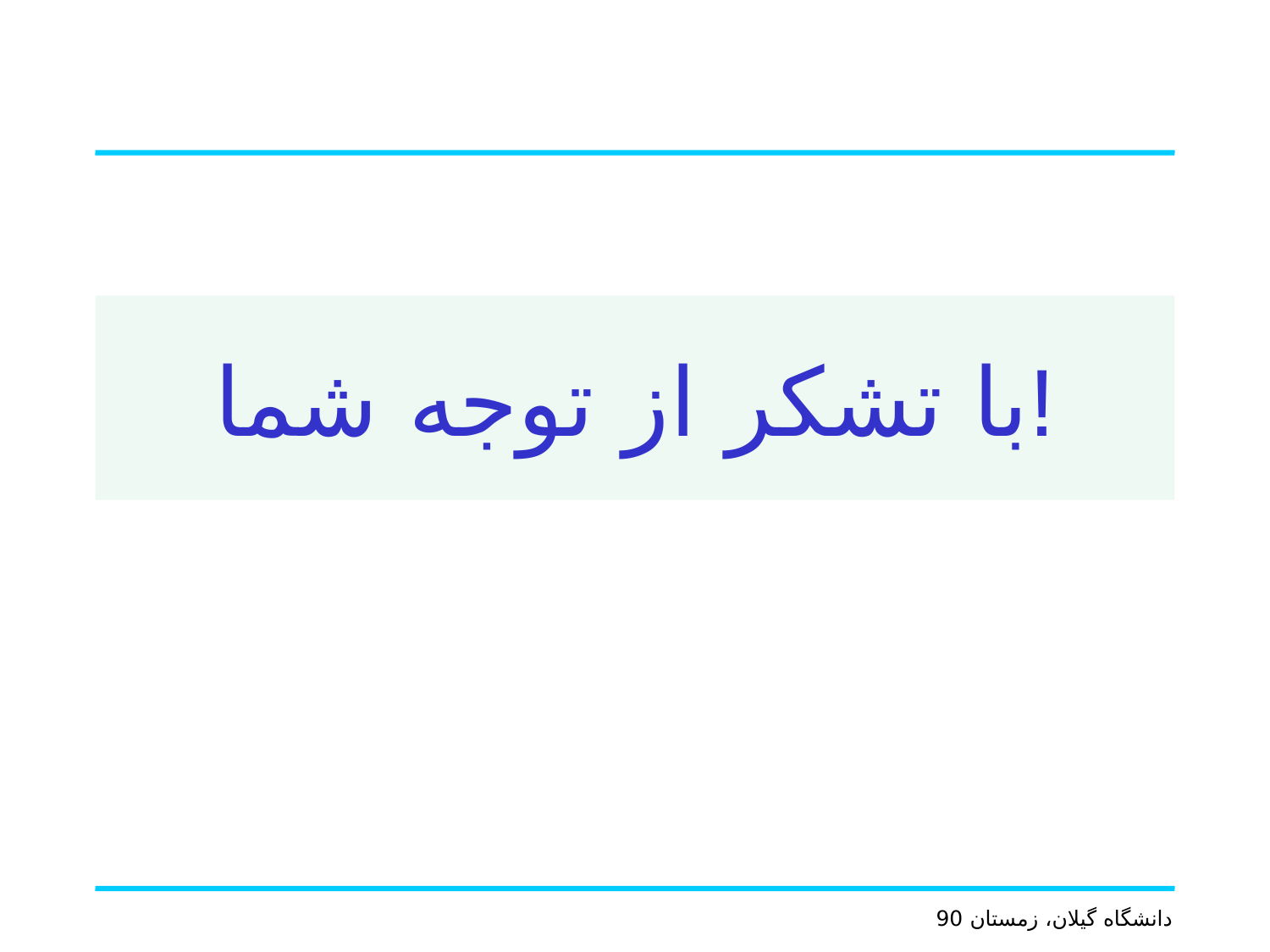

# با تشكر از توجه شما!
دانشگاه گيلان، زمستان 90